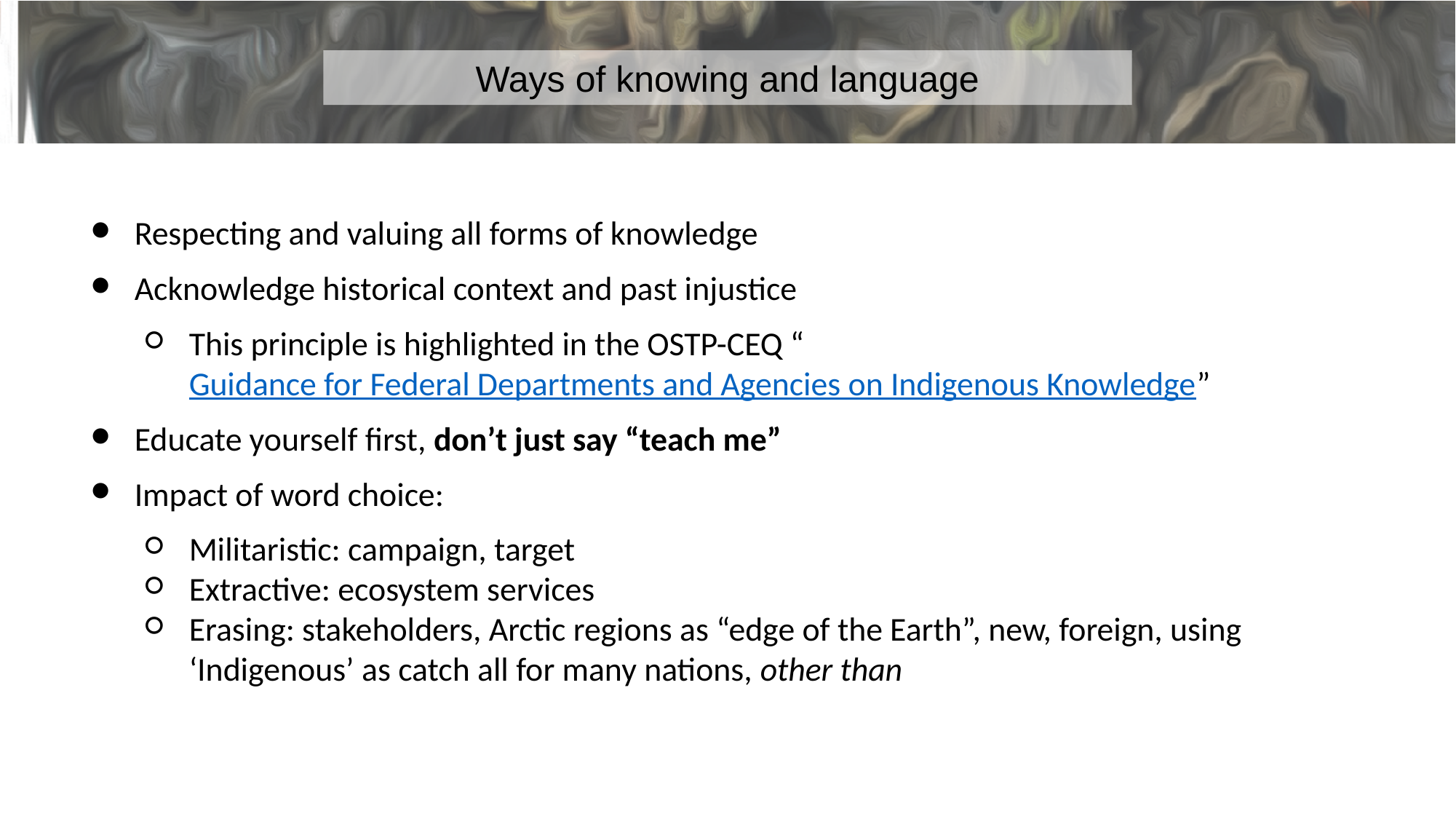

Ways of knowing and language
Respecting and valuing all forms of knowledge
Acknowledge historical context and past injustice
This principle is highlighted in the OSTP-CEQ “Guidance for Federal Departments and Agencies on Indigenous Knowledge”
Educate yourself first, don’t just say “teach me”
Impact of word choice:
Militaristic: campaign, target
Extractive: ecosystem services
Erasing: stakeholders, Arctic regions as “edge of the Earth”, new, foreign, using ‘Indigenous’ as catch all for many nations, other than